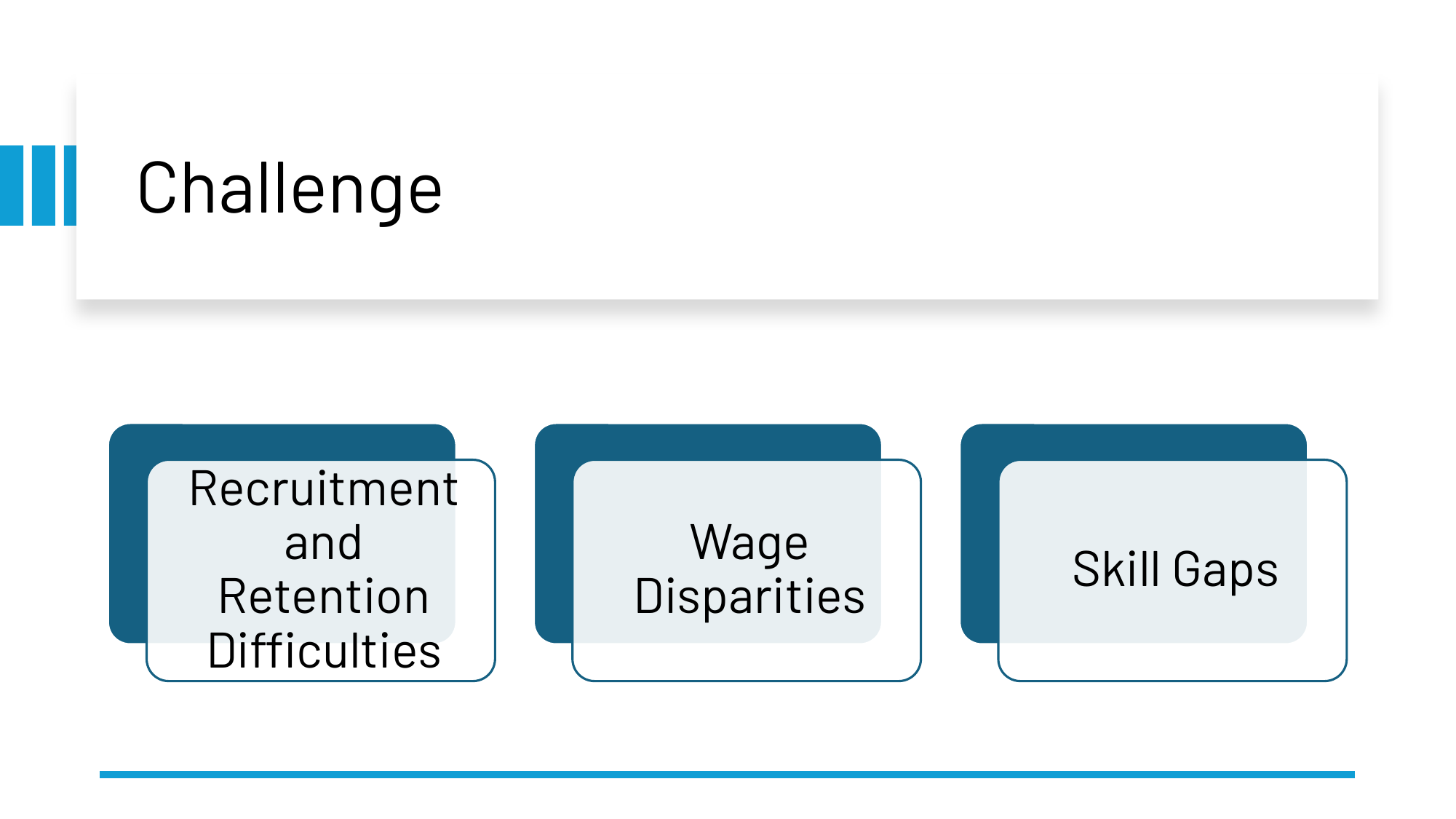

# Challenge

Recruitment and Retention Difficulties
Wage Disparities
Skill Gaps